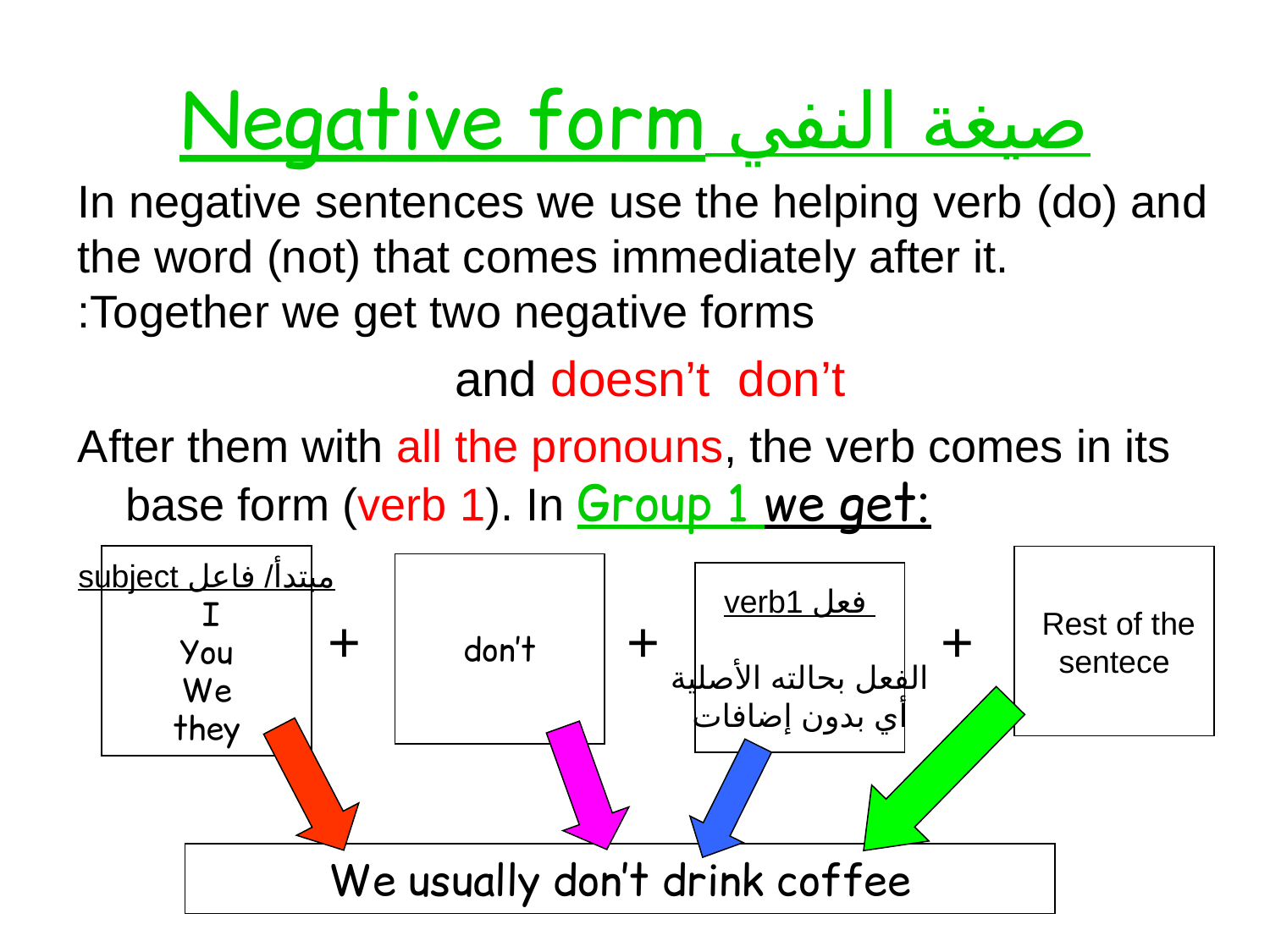

# صيغة النفي Negative form
In negative sentences we use the helping verb (do) and the word (not) that comes immediately after it. Together we get two negative forms:
and doesn’t  don’t
After them with all the pronouns, the verb comes in its   base form (verb 1). In Group 1 we get:

                +                 +                  +

مبتدأ/ فاعل subject
I
You
We
they

Rest of the
sentece

don’t

verb1 فعل

الفعل بحالته الأصلية
أي بدون إضافات

We usually don’t drink coffee